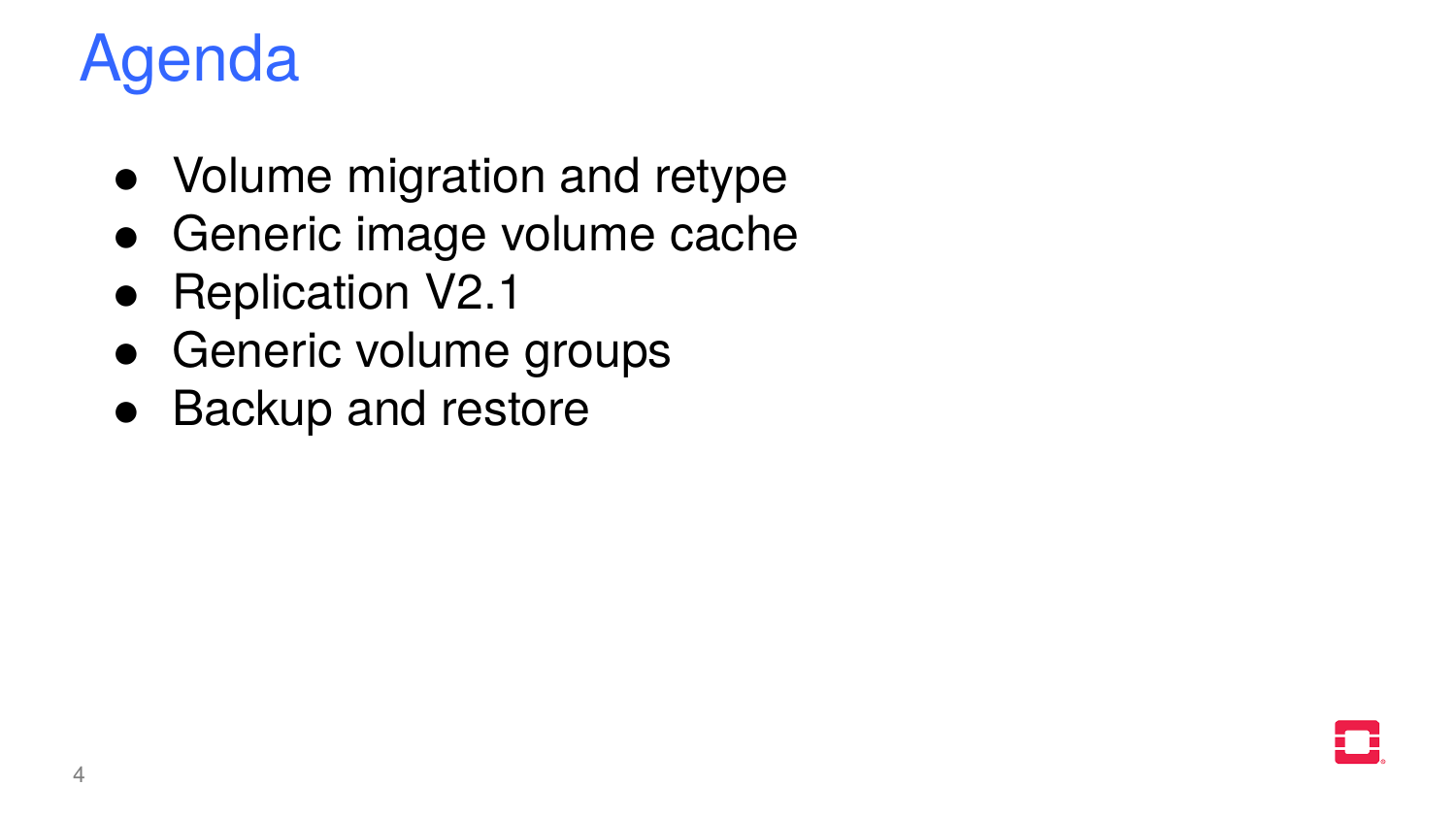

Agenda
Volume migration and retype
Generic image volume cache
Replication V2.1
Generic volume groups
Backup and restore